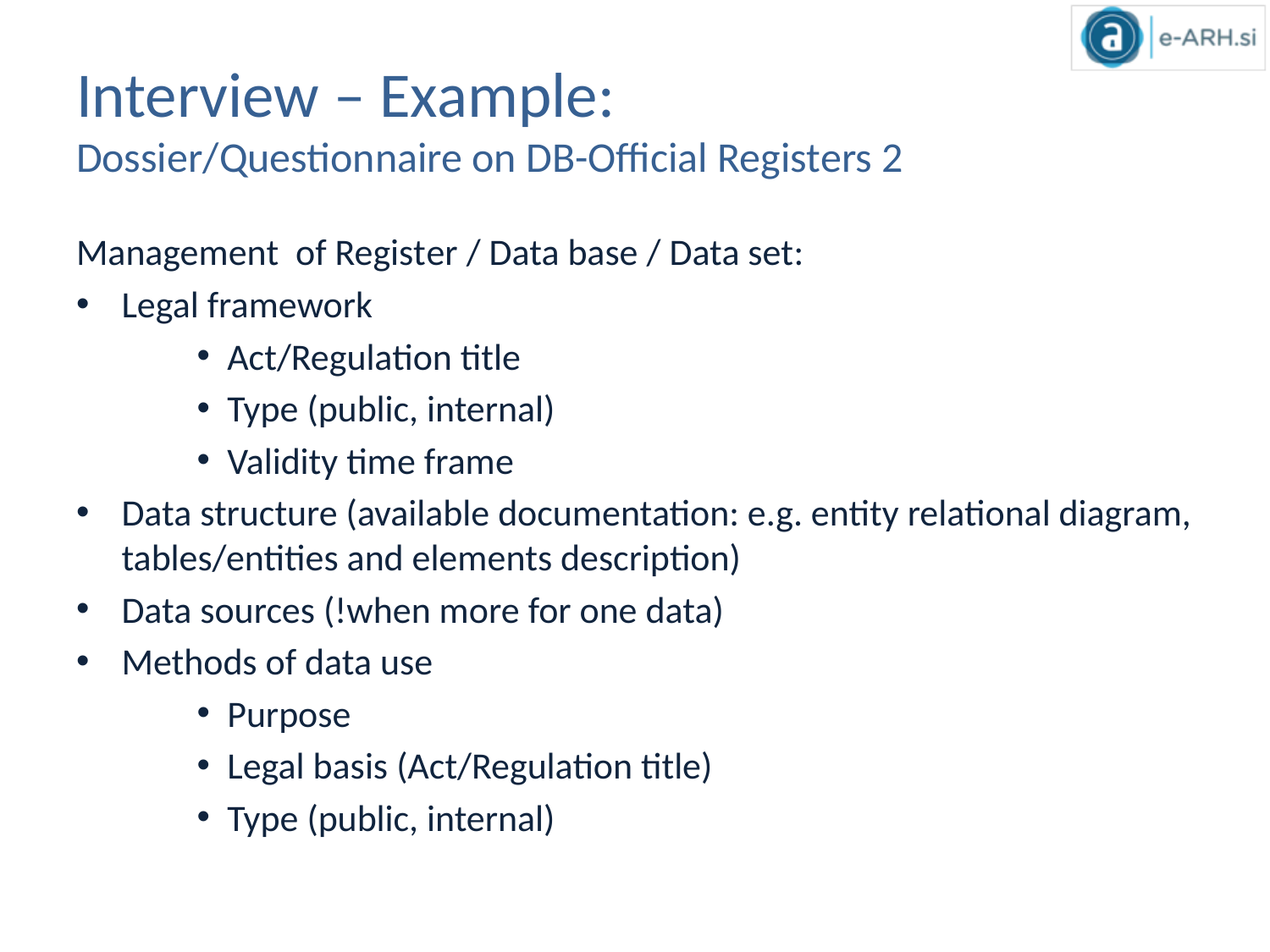

# Interview – Example: Dossier/Questionnaire on DB-Official Registers 2
Management  of Register / Data base / Data set:
Legal framework
Act/Regulation title
Type (public, internal)
Validity time frame
Data structure (available documentation: e.g. entity relational diagram, tables/entities and elements description)
Data sources (!when more for one data)
Methods of data use
Purpose
Legal basis (Act/Regulation title)
Type (public, internal)